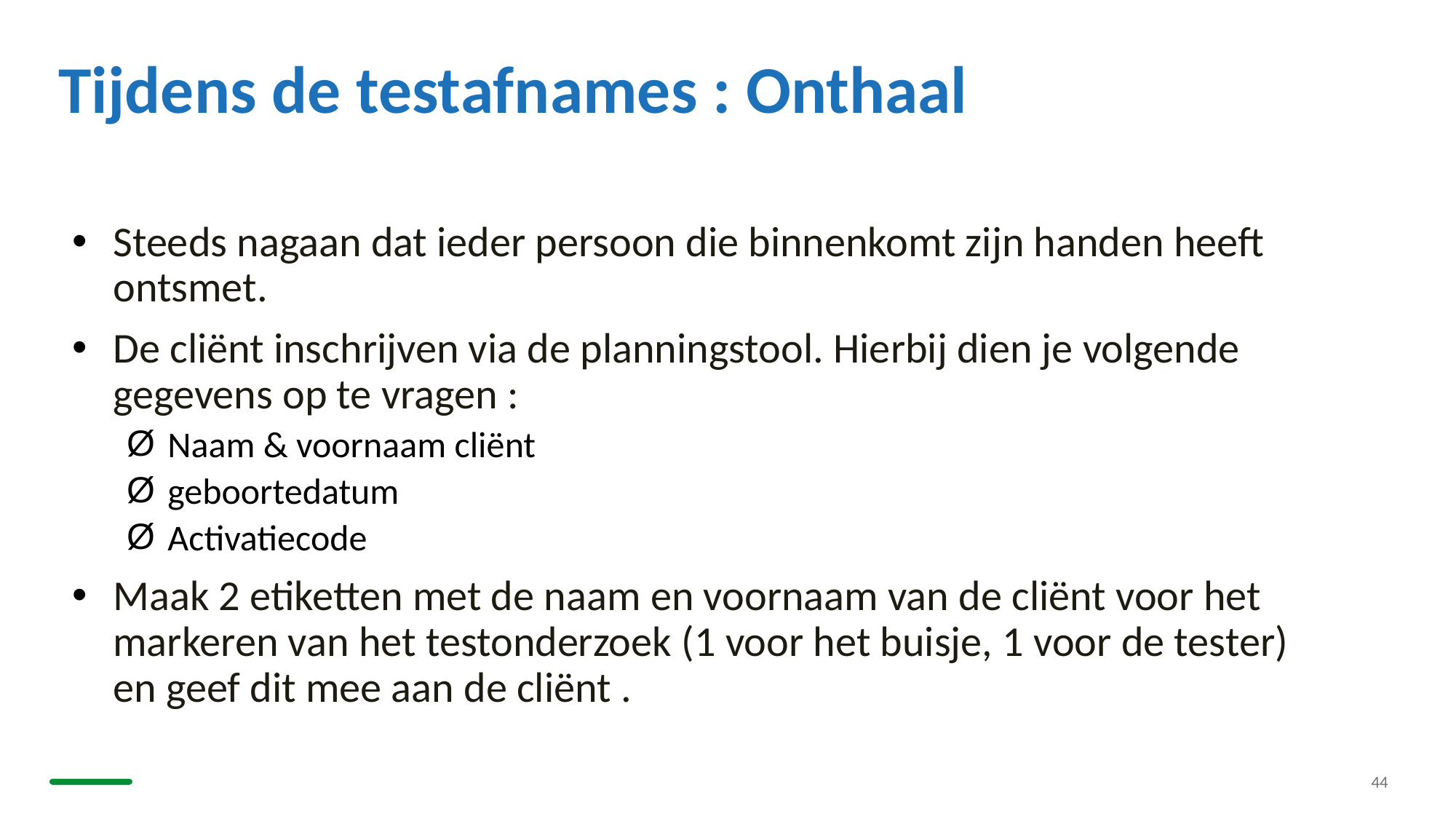

# Tijdens de testafnames : Onthaal
Steeds nagaan dat ieder persoon die binnenkomt zijn handen heeft ontsmet.
De cliënt inschrijven via de planningstool. Hierbij dien je volgende gegevens op te vragen :
Naam & voornaam cliënt
geboortedatum
Activatiecode
Maak 2 etiketten met de naam en voornaam van de cliënt voor het markeren van het testonderzoek (1 voor het buisje, 1 voor de tester)
en geef dit mee aan de cliënt .
44